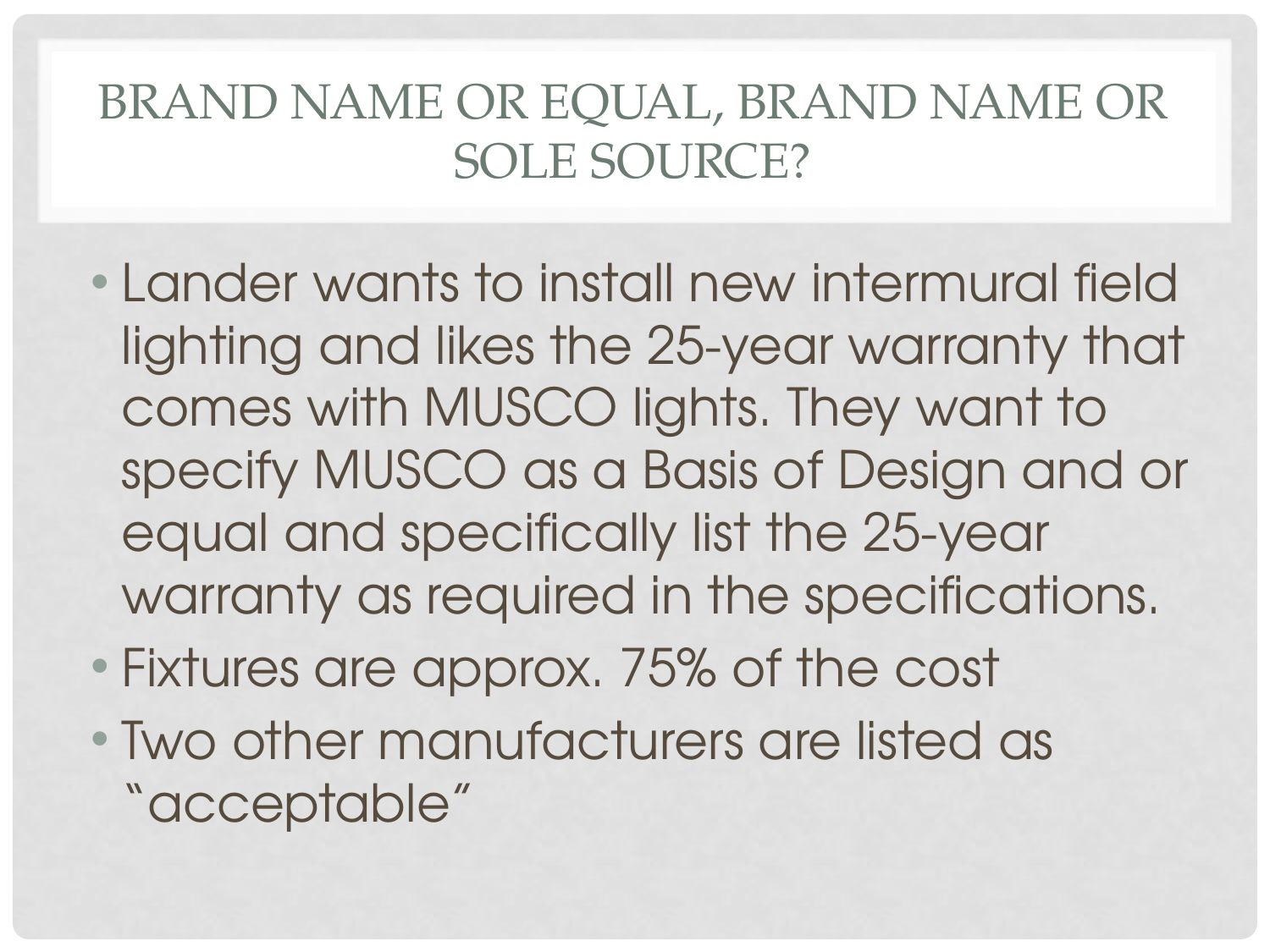

# Brand name or equal, Brand Name or sole source?
Lander wants to install new intermural field lighting and likes the 25-year warranty that comes with MUSCO lights. They want to specify MUSCO as a Basis of Design and or equal and specifically list the 25-year warranty as required in the specifications.
Fixtures are approx. 75% of the cost
Two other manufacturers are listed as “acceptable”